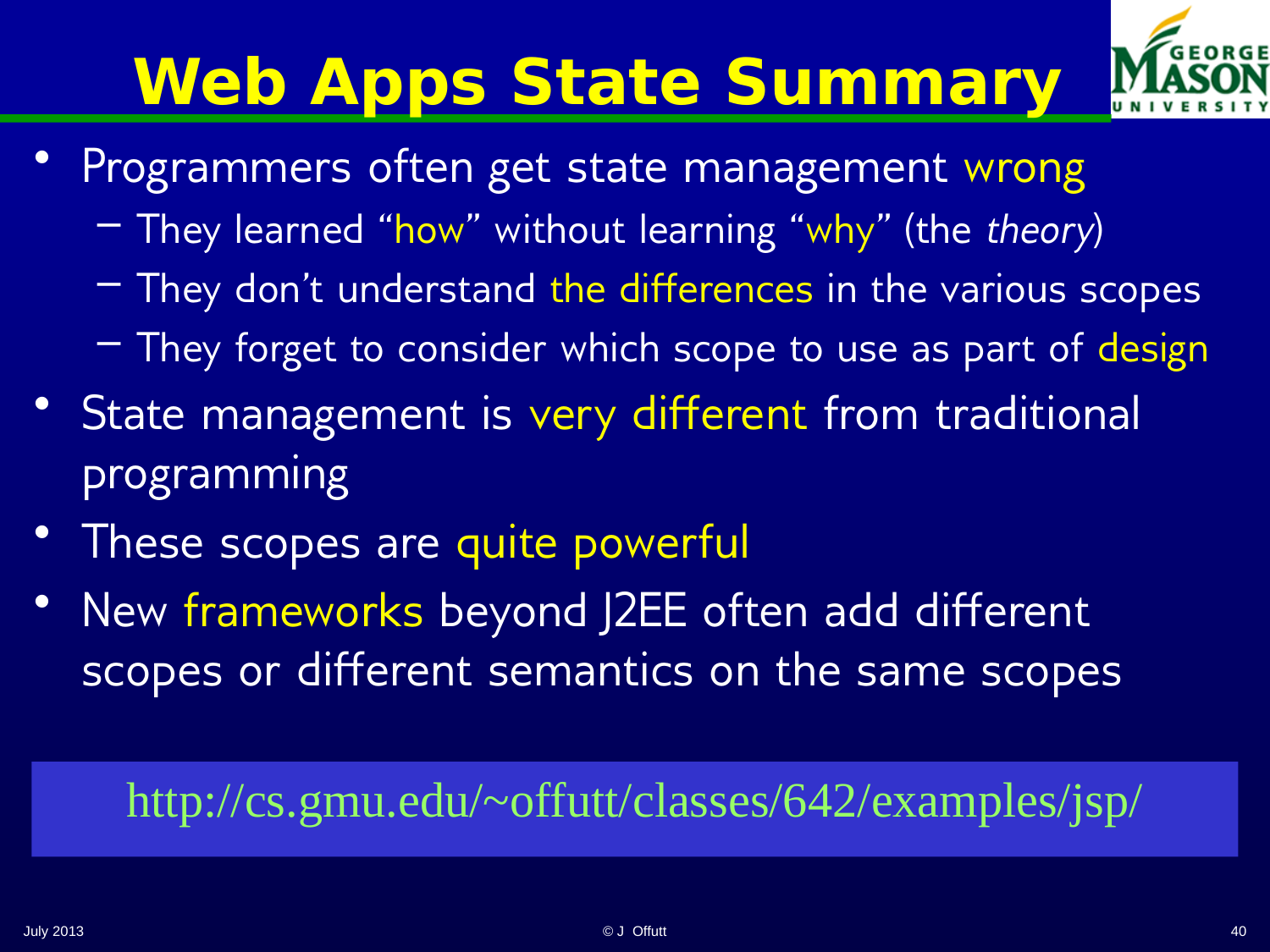

# Web Apps State Summary
Programmers often get state management wrong
They learned “how” without learning “why” (the theory)
They don’t understand the differences in the various scopes
They forget to consider which scope to use as part of design
State management is very different from traditional programming
These scopes are quite powerful
New frameworks beyond J2EE often add different scopes or different semantics on the same scopes
http://cs.gmu.edu/~offutt/classes/642/examples/jsp/
July 2013
© J  Offutt
40